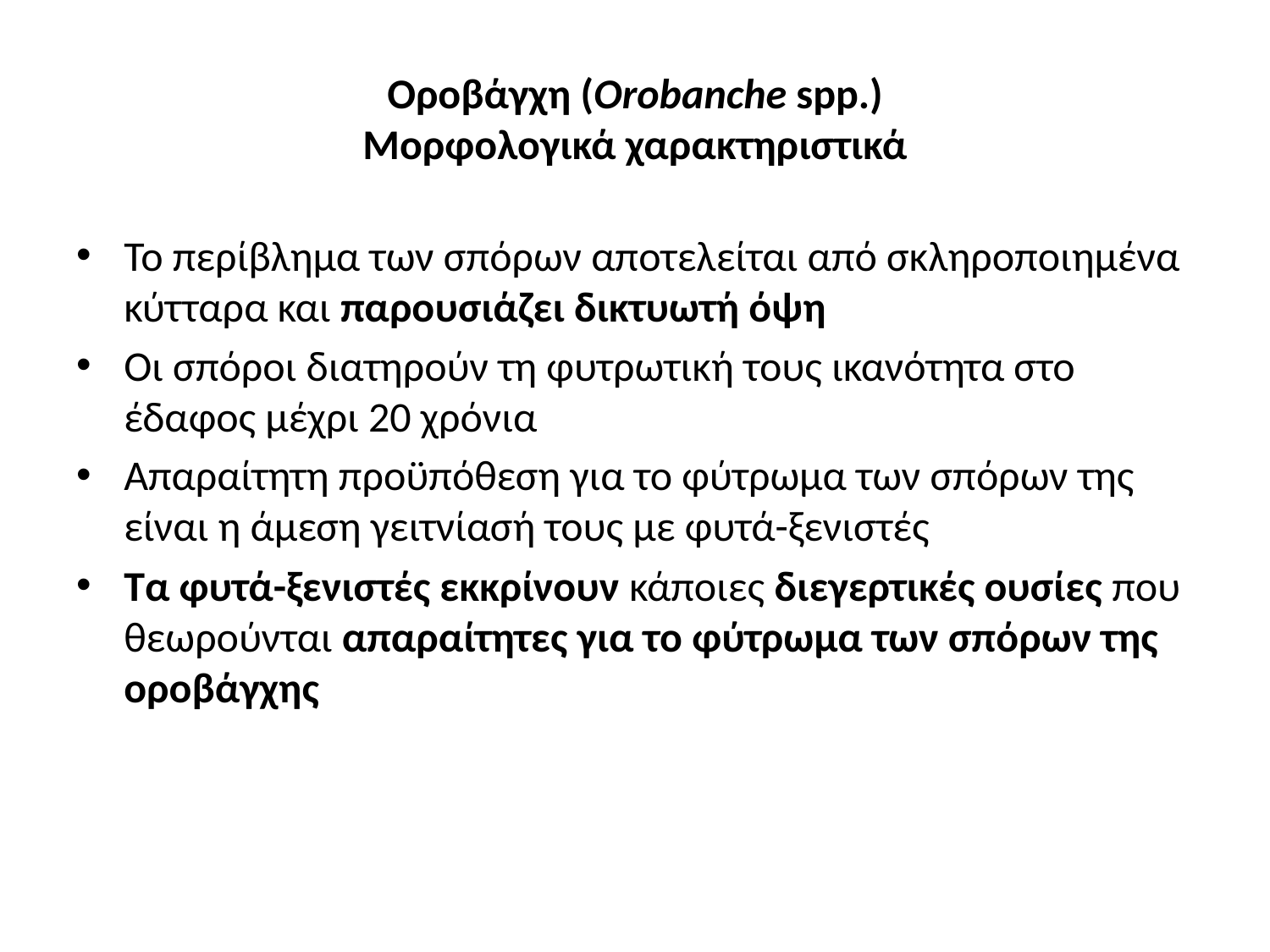

# Οροβάγχη (Orobanche spp.) Μορφολογικά χαρακτηριστικά
Το περίβλημα των σπόρων αποτελείται από σκληροποιημένα κύτταρα και παρουσιάζει δικτυωτή όψη
Οι σπόροι διατηρούν τη φυτρωτική τους ικανότητα στο έδαφος μέχρι 20 χρόνια
Απαραίτητη προϋπόθεση για το φύτρωμα των σπόρων της είναι η άμεση γειτνίασή τους με φυτά-ξενιστές
Τα φυτά-ξενιστές εκκρίνουν κάποιες διεγερτικές ουσίες που θεωρούνται απαραίτητες για το φύτρωμα των σπόρων της οροβάγχης